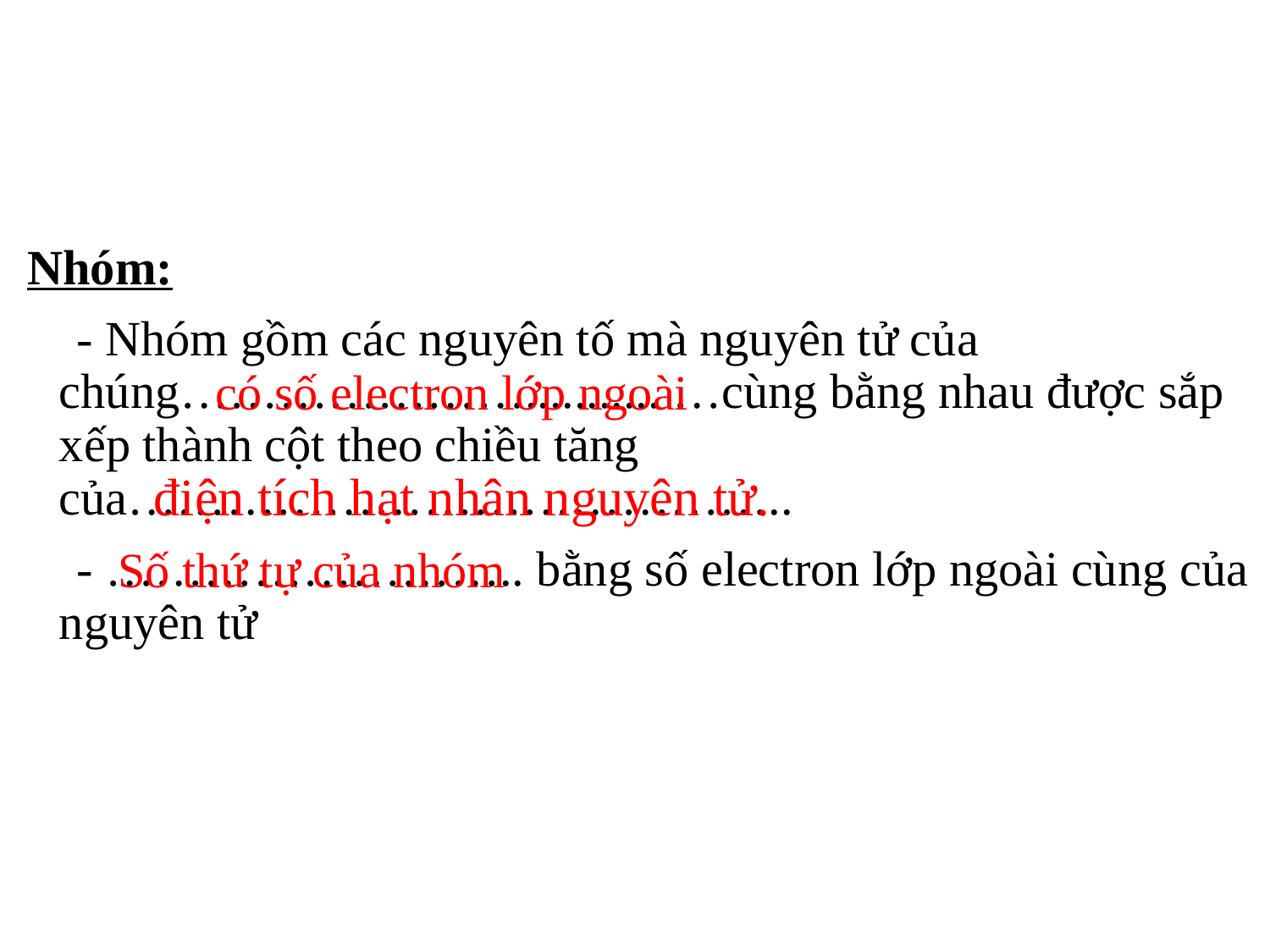

Nhóm:
    - Nhóm gồm các nguyên tố mà nguyên tử của chúng…………………........... …cùng bằng nhau được sắp xếp thành cột theo chiều tăng của…………………………………..
    - …………………….. bằng số electron lớp ngoài cùng của nguyên tử

có số electron lớp ngoài
điện tích hạt nhân nguyên tử.
Số thứ tự của nhóm